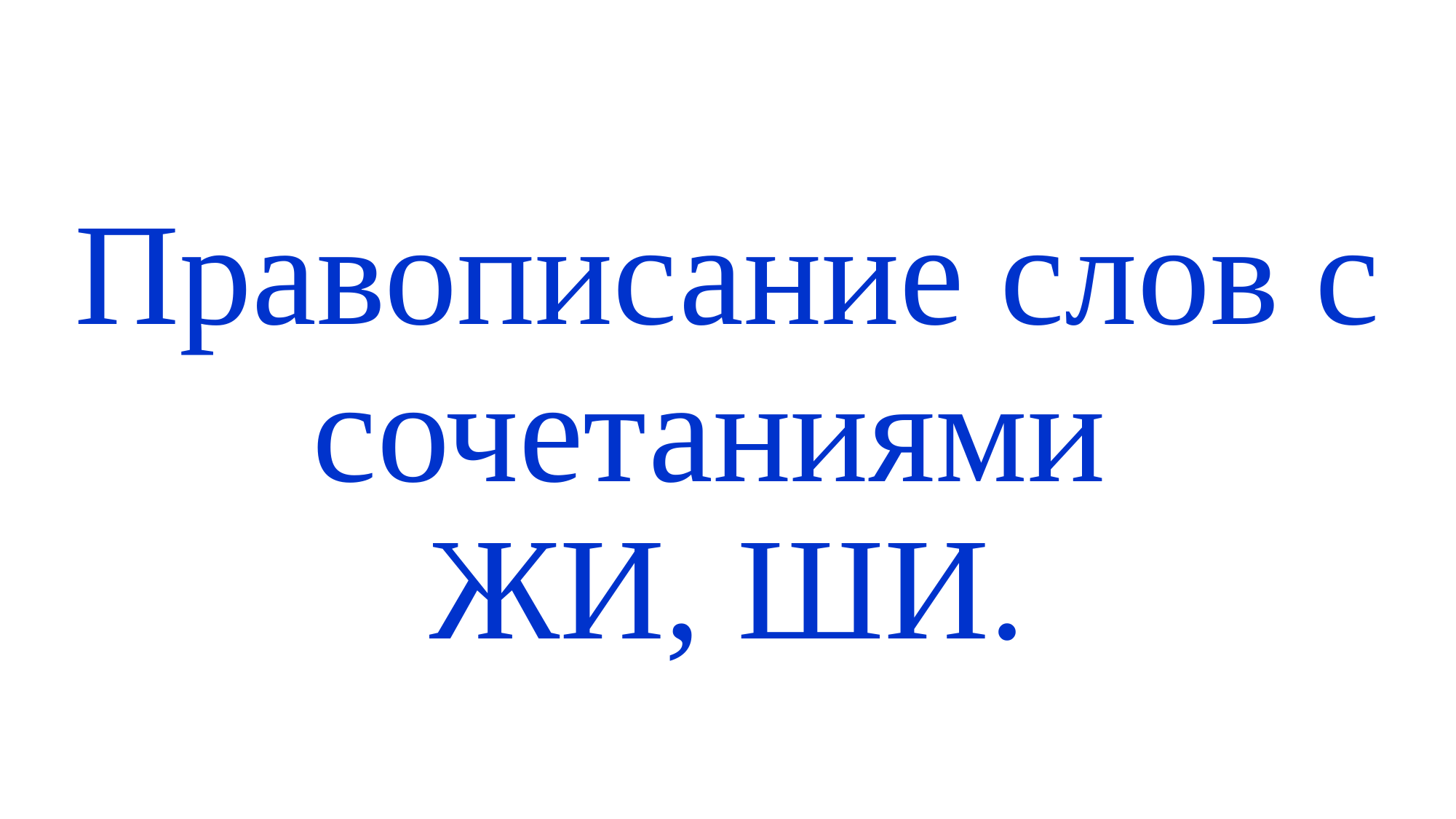

# Правописание слов с сочетаниями ЖИ, ШИ.